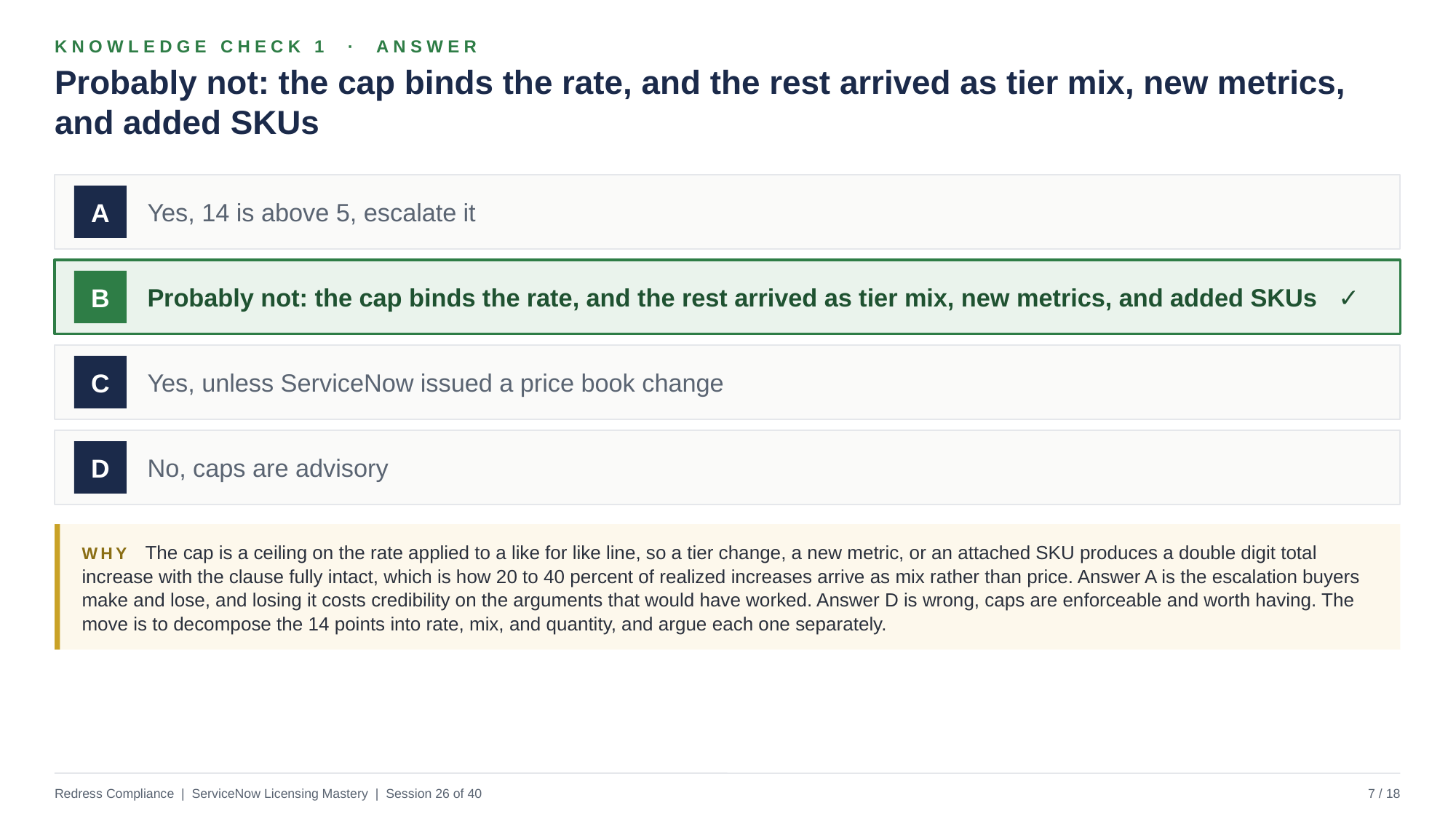

KNOWLEDGE CHECK 1  ·  ANSWER
Probably not: the cap binds the rate, and the rest arrived as tier mix, new metrics, and added SKUs

Yes, 14 is above 5, escalate it

A

Probably not: the cap binds the rate, and the rest arrived as tier mix, new metrics, and added SKUs   ✓

B

Yes, unless ServiceNow issued a price book change

C

No, caps are advisory

D

WHY  The cap is a ceiling on the rate applied to a like for like line, so a tier change, a new metric, or an attached SKU produces a double digit total increase with the clause fully intact, which is how 20 to 40 percent of realized increases arrive as mix rather than price. Answer A is the escalation buyers make and lose, and losing it costs credibility on the arguments that would have worked. Answer D is wrong, caps are enforceable and worth having. The move is to decompose the 14 points into rate, mix, and quantity, and argue each one separately.

Redress Compliance  |  ServiceNow Licensing Mastery  |  Session 26 of 40
7 / 18